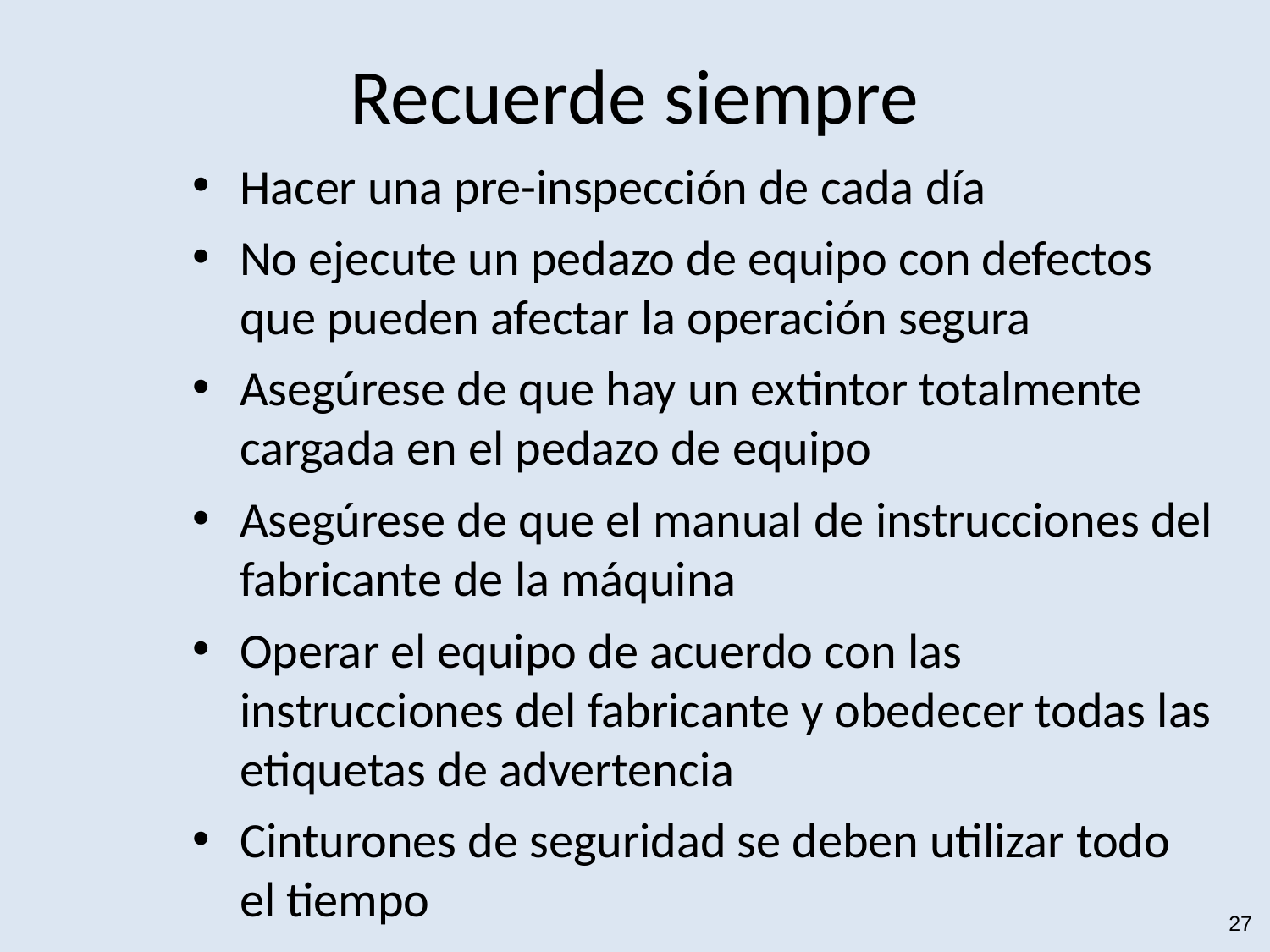

# Recuerde siempre
Hacer una pre-inspección de cada día
No ejecute un pedazo de equipo con defectos que pueden afectar la operación segura
Asegúrese de que hay un extintor totalmente cargada en el pedazo de equipo
Asegúrese de que el manual de instrucciones del fabricante de la máquina
Operar el equipo de acuerdo con las instrucciones del fabricante y obedecer todas las etiquetas de advertencia
Cinturones de seguridad se deben utilizar todo el tiempo